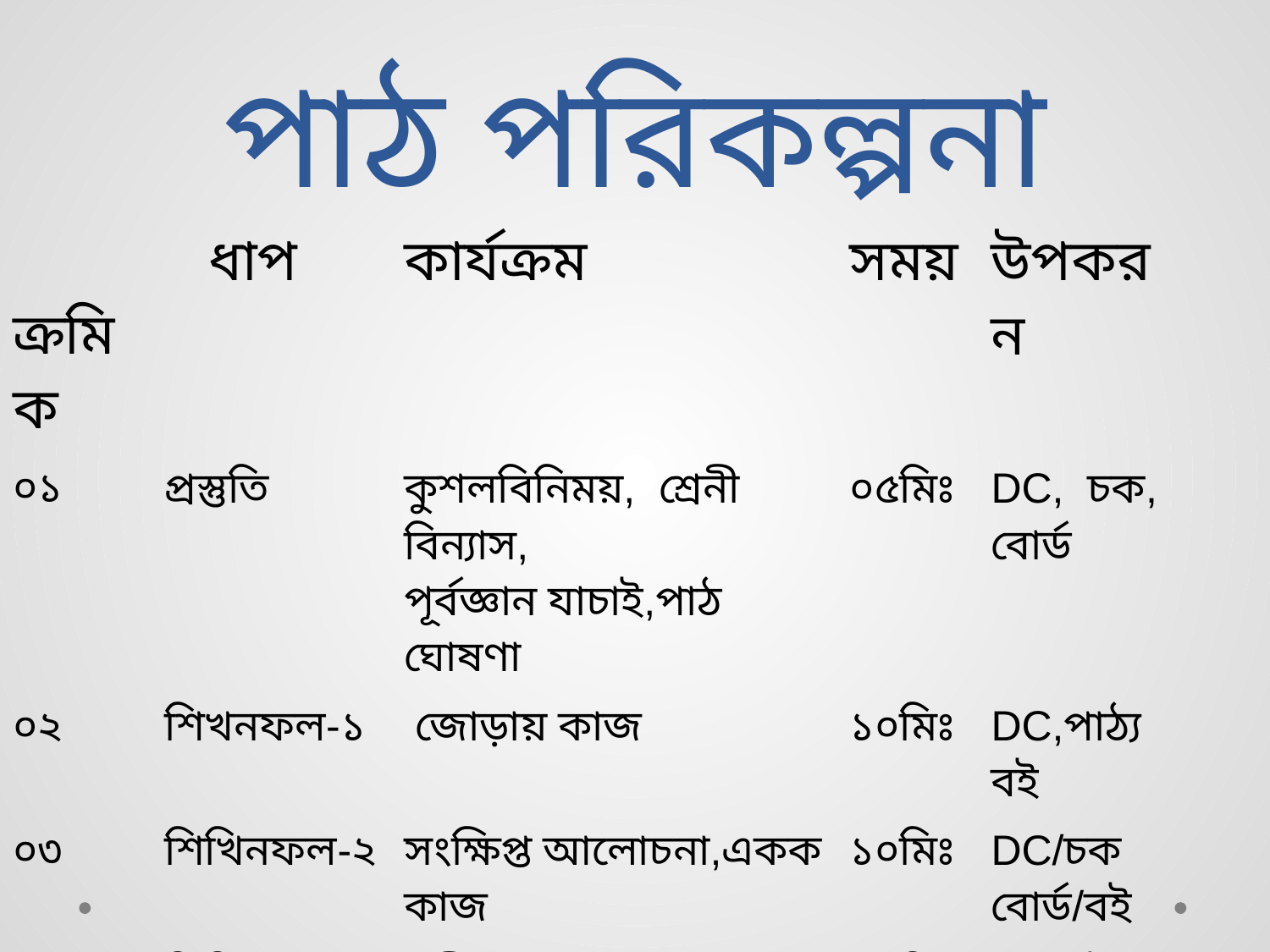

# পাঠ পরিকল্পনা
| ‍ক্রমিক | ধাপ | কার্যক্রম | সময় | উপকরন |
| --- | --- | --- | --- | --- |
| ০১ | প্রস্তুতি | কুশলবিনিময়, শ্রেনী বিন্যাস, পূর্বজ্ঞান যাচাই,পাঠ ঘোষণা | ০৫মিঃ | DC, চক, বোর্ড |
| ০২ | শিখনফল-১ | জোড়ায় কাজ | ১০মিঃ | DC,পাঠ্য বই |
| ০৩ | শিখিনফল-২ | সংক্ষিপ্ত আলোচনা,একক কাজ | ১০মিঃ | DC/চক বোর্ড/বই |
| ০৪ | শিখিনফল-৩ | দলীয় কাজ | ১৫মিঃ | DC/বই/বোর্ড |
| ০৫ | মূল্যায়ন | সৃজনশীন প্রশ্ন | ০৫মিঃ | DC/পাঠ্যবই |
| ০৬ | বাড়ির কাজ | সাধারণ প্রশ্ন | ০৩মিঃ | চক/বোর্ড/বই |
| ০৭ | সমাপ্তি | ধন্যবাদ | ০২মিঃ | DC/চক/ বোর্ড/ডাষ্টার |